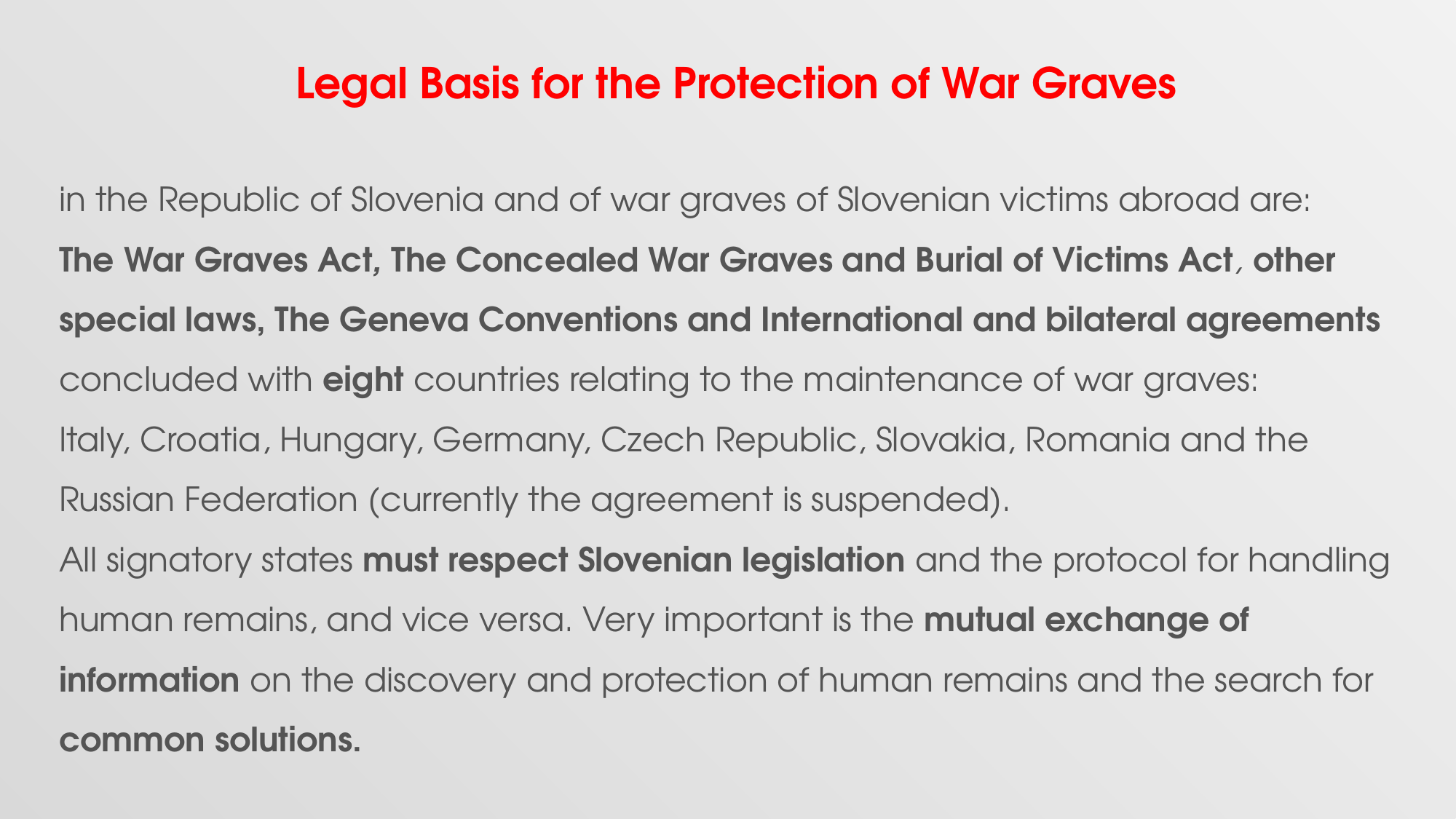

Legal Basis for the Protection of War Graves

in the Republic of Slovenia and of war graves of Slovenian victims abroad are:
The War Graves Act, The Concealed War Graves and Burial of Victims Act, other special laws, The Geneva Conventions and International and bilateral agreements concluded with eight countries relating to the maintenance of war graves:
Italy, Croatia, Hungary, Germany, Czech Republic, Slovakia, Romania and the Russian Federation (currently the agreement is suspended).
All signatory states must respect Slovenian legislation and the protocol for handling human remains, and vice versa. Very important is the mutual exchange of information on the discovery and protection of human remains and the search for common solutions.